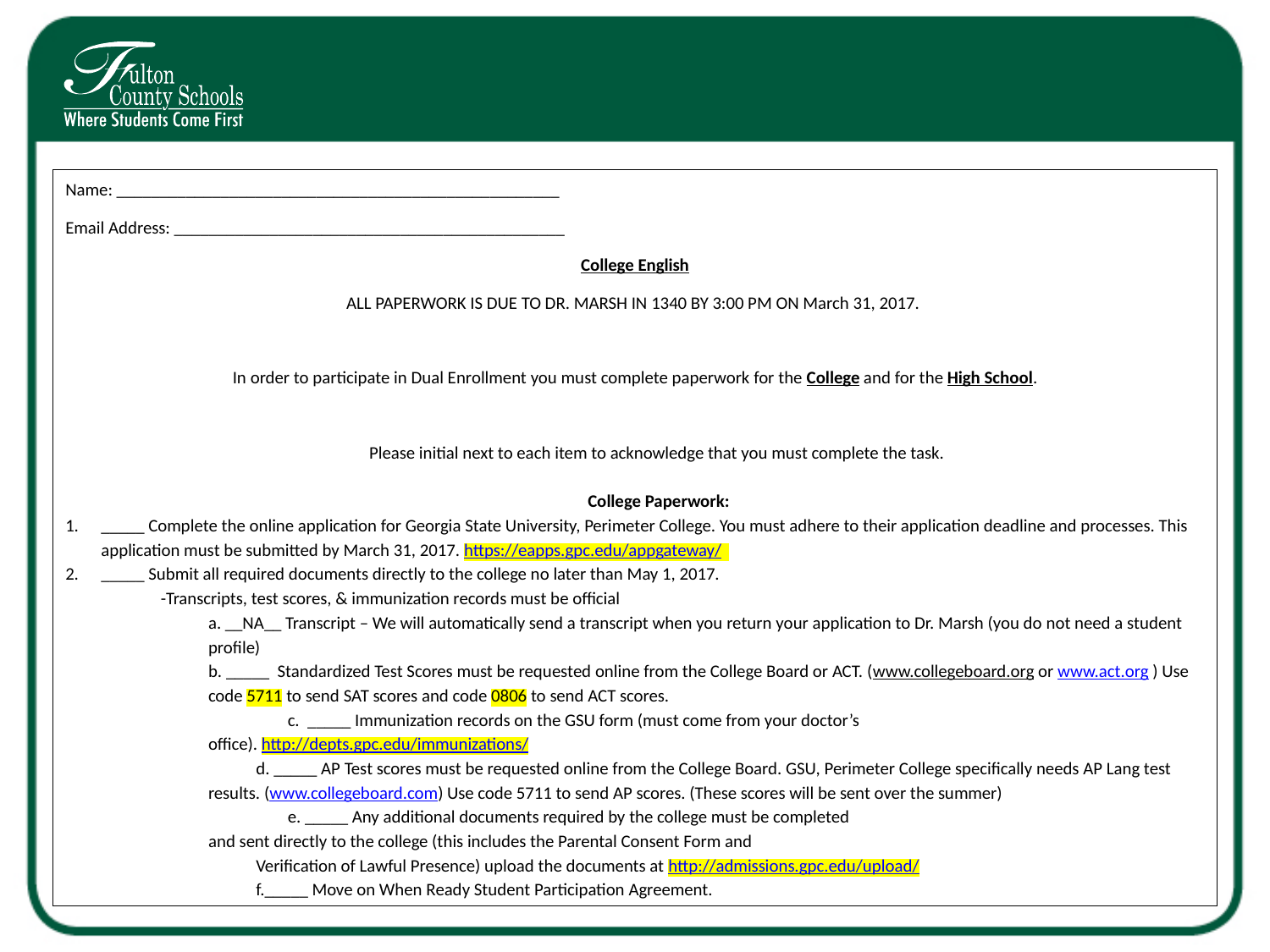

Name: ___________________________________________________
Email Address: _____________________________________________
College English
ALL PAPERWORK IS DUE TO DR. MARSH IN 1340 BY 3:00 PM ON March 31, 2017.

In order to participate in Dual Enrollment you must complete paperwork for the College and for the High School.

Please initial next to each item to acknowledge that you must complete the task.

College Paperwork:
_____ Complete the online application for Georgia State University, Perimeter College. You must adhere to their application deadline and processes. This application must be submitted by March 31, 2017. https://eapps.gpc.edu/appgateway/
_____ Submit all required documents directly to the college no later than May 1, 2017.
-Transcripts, test scores, & immunization records must be official
a. __NA__ Transcript – We will automatically send a transcript when you return your application to Dr. Marsh (you do not need a student profile)
b. _____  Standardized Test Scores must be requested online from the College Board or ACT. (www.collegeboard.org or www.act.org ) Use code 5711 to send SAT scores and code 0806 to send ACT scores.
	c.  _____ Immunization records on the GSU form (must come from your doctor’s
office). http://depts.gpc.edu/immunizations/
d. _____ AP Test scores must be requested online from the College Board. GSU, Perimeter College specifically needs AP Lang test results. (www.collegeboard.com) Use code 5711 to send AP scores. (These scores will be sent over the summer)
	e. _____ Any additional documents required by the college must be completed
and sent directly to the college (this includes the Parental Consent Form and
Verification of Lawful Presence) upload the documents at http://admissions.gpc.edu/upload/
f._____ Move on When Ready Student Participation Agreement.